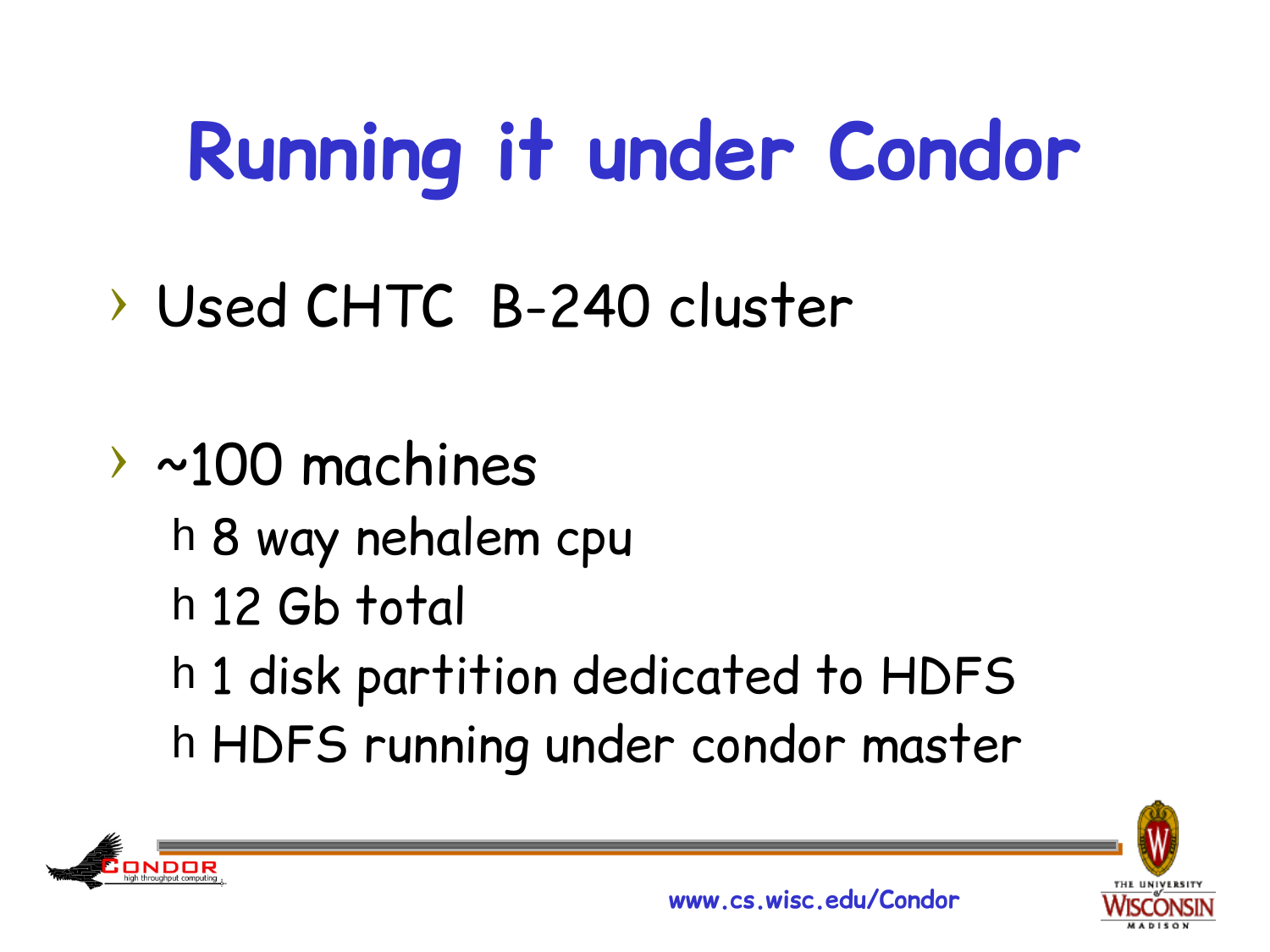

# Running it under Condor
Used CHTC  B-240 cluster

~100 machines
8 way nehalem cpu
12 Gb total
1 disk partition dedicated to HDFS
HDFS running under condor master